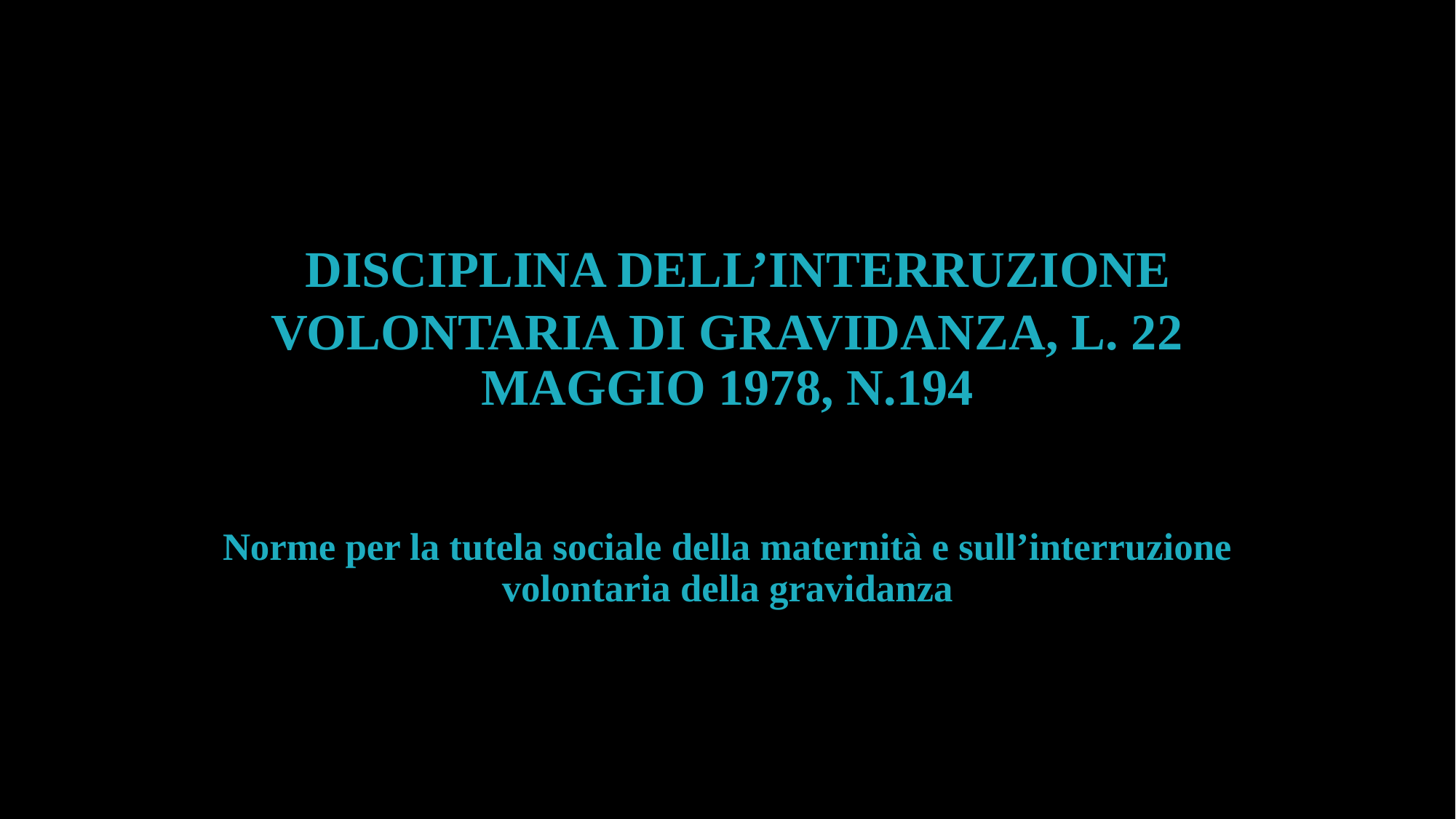

# DISCIPLINA DELL’INTERRUZIONE VOLONTARIA DI GRAVIDANZA, L. 22 MAGGIO 1978, N.194 Norme per la tutela sociale della maternità e sull’interruzione volontaria della gravidanza